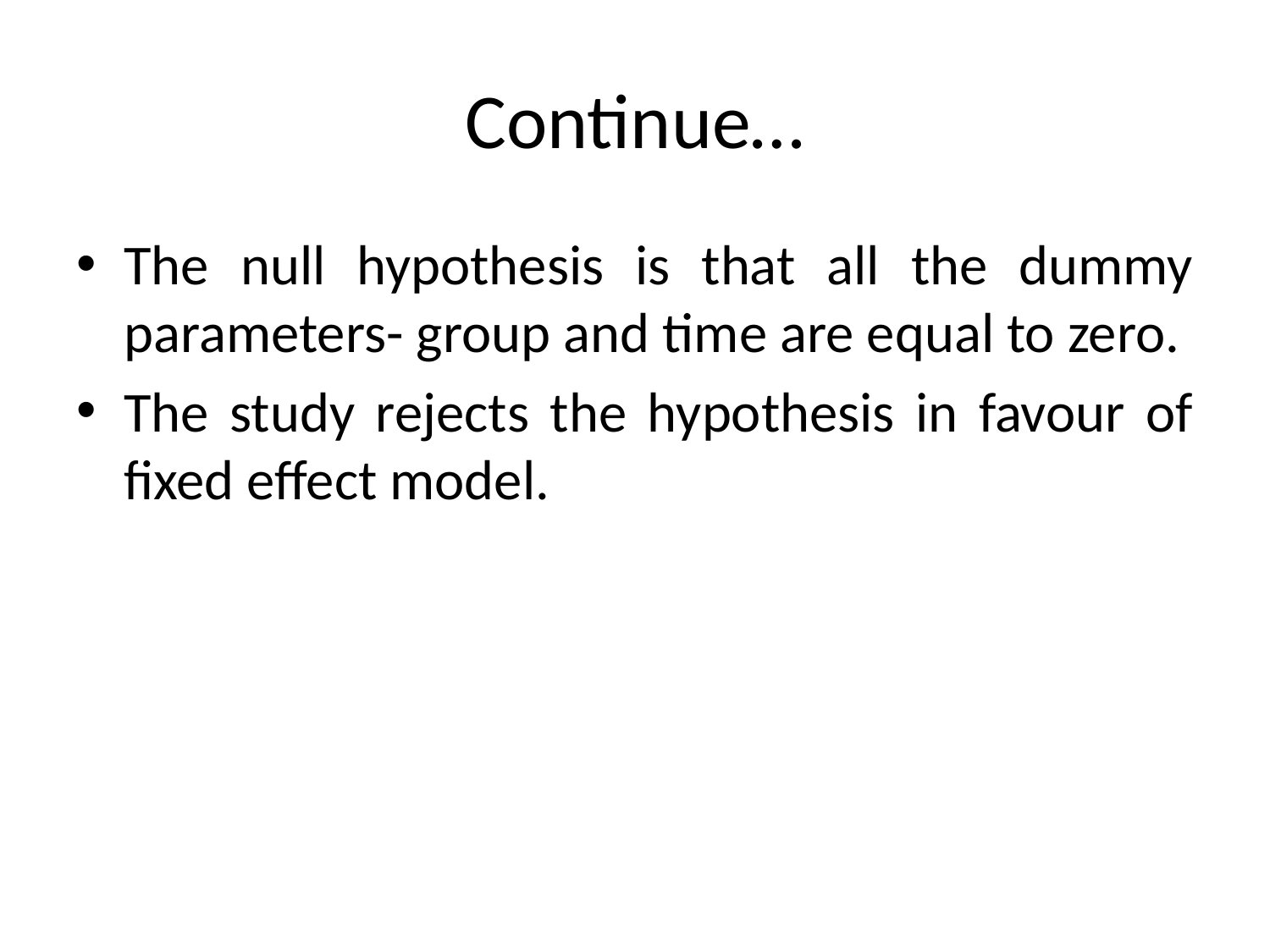

# Continue…
The null hypothesis is that all the dummy parameters- group and time are equal to zero.
The study rejects the hypothesis in favour of fixed effect model.